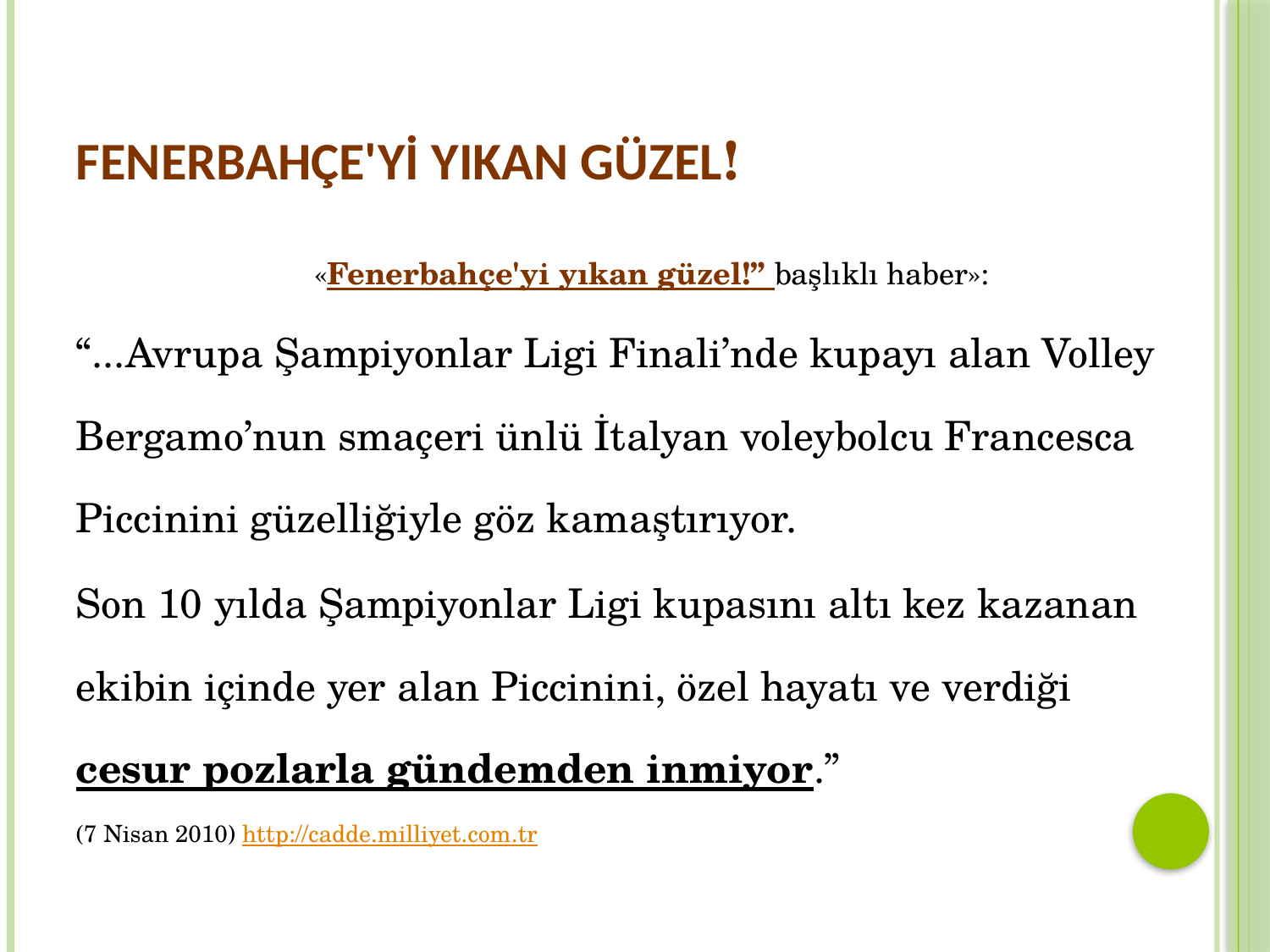

# Fenerbahçe'yi yıkan güzel!
      «Fenerbahçe'yi yıkan güzel!” başlıklı haber»:
“...Avrupa Şampiyonlar Ligi Finali’nde kupayı alan Volley Bergamo’nun smaçeri ünlü İtalyan voleybolcu Francesca Piccinini güzelliğiyle göz kamaştırıyor.
Son 10 yılda Şampiyonlar Ligi kupasını altı kez kazanan ekibin içinde yer alan Piccinini, özel hayatı ve verdiği cesur pozlarla gündemden inmiyor.”
(7 Nisan 2010) http://cadde.milliyet.com.tr